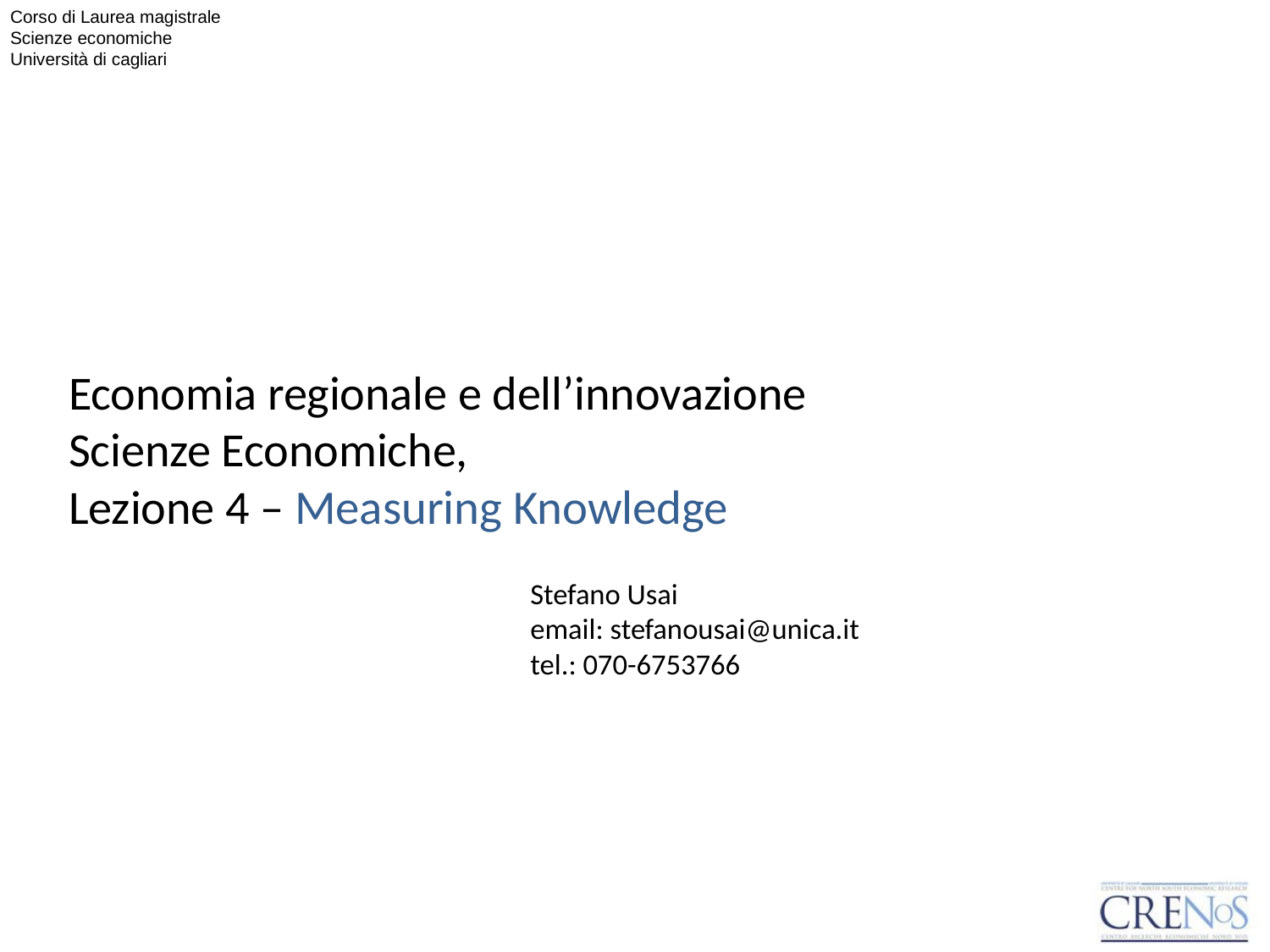

# Economia regionale e dell’innovazione Scienze Economiche, Lezione 4 – Measuring Knowledge
Stefano Usai
email: stefanousai@unica.it
tel.: 070-6753766